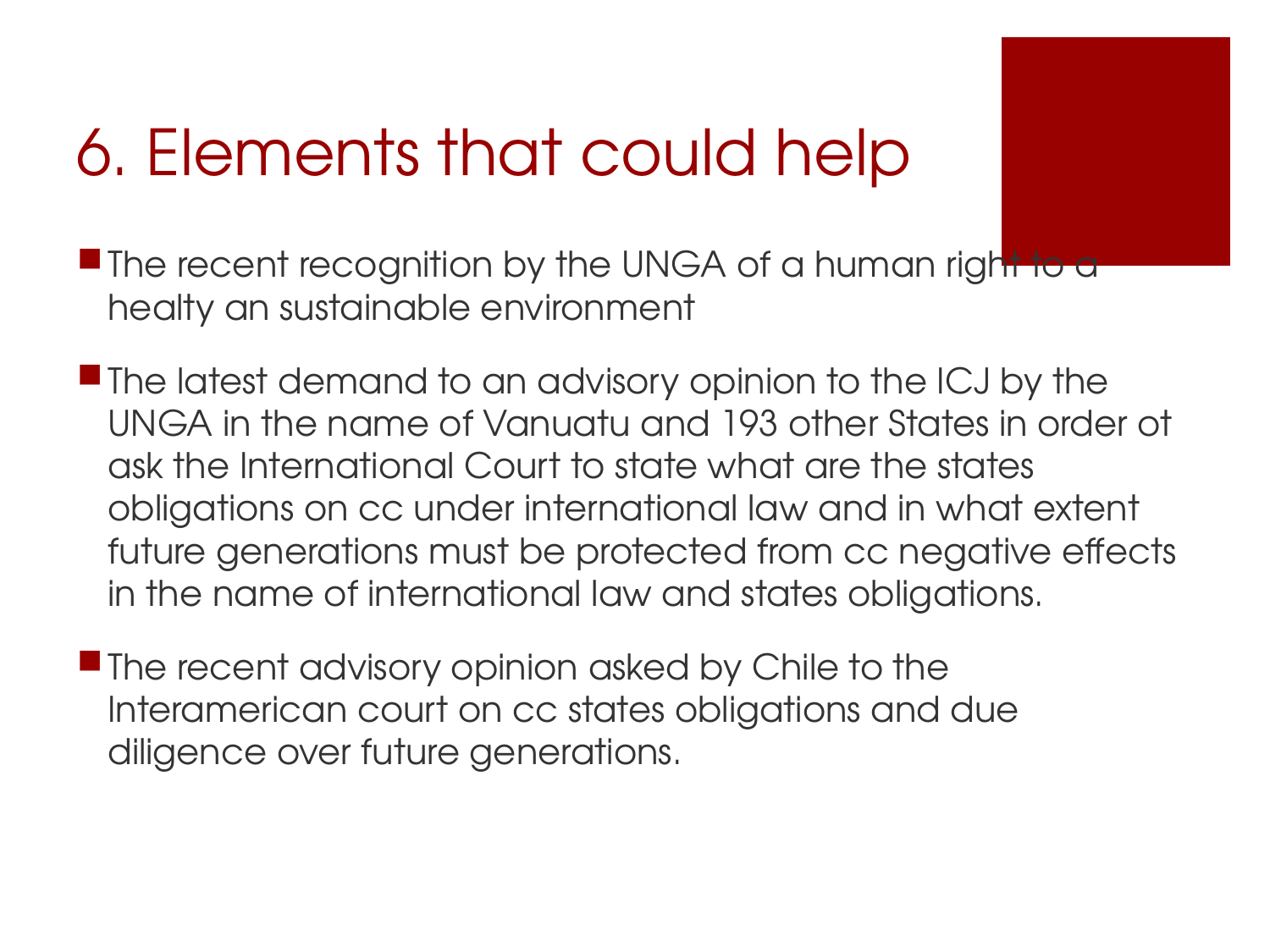

# 6. Elements that could help
The recent recognition by the UNGA of a human right to a healty an sustainable environment
The latest demand to an advisory opinion to the ICJ by the UNGA in the name of Vanuatu and 193 other States in order ot ask the International Court to state what are the states obligations on cc under international law and in what extent future generations must be protected from cc negative effects in the name of international law and states obligations.
The recent advisory opinion asked by Chile to the Interamerican court on cc states obligations and due diligence over future generations.